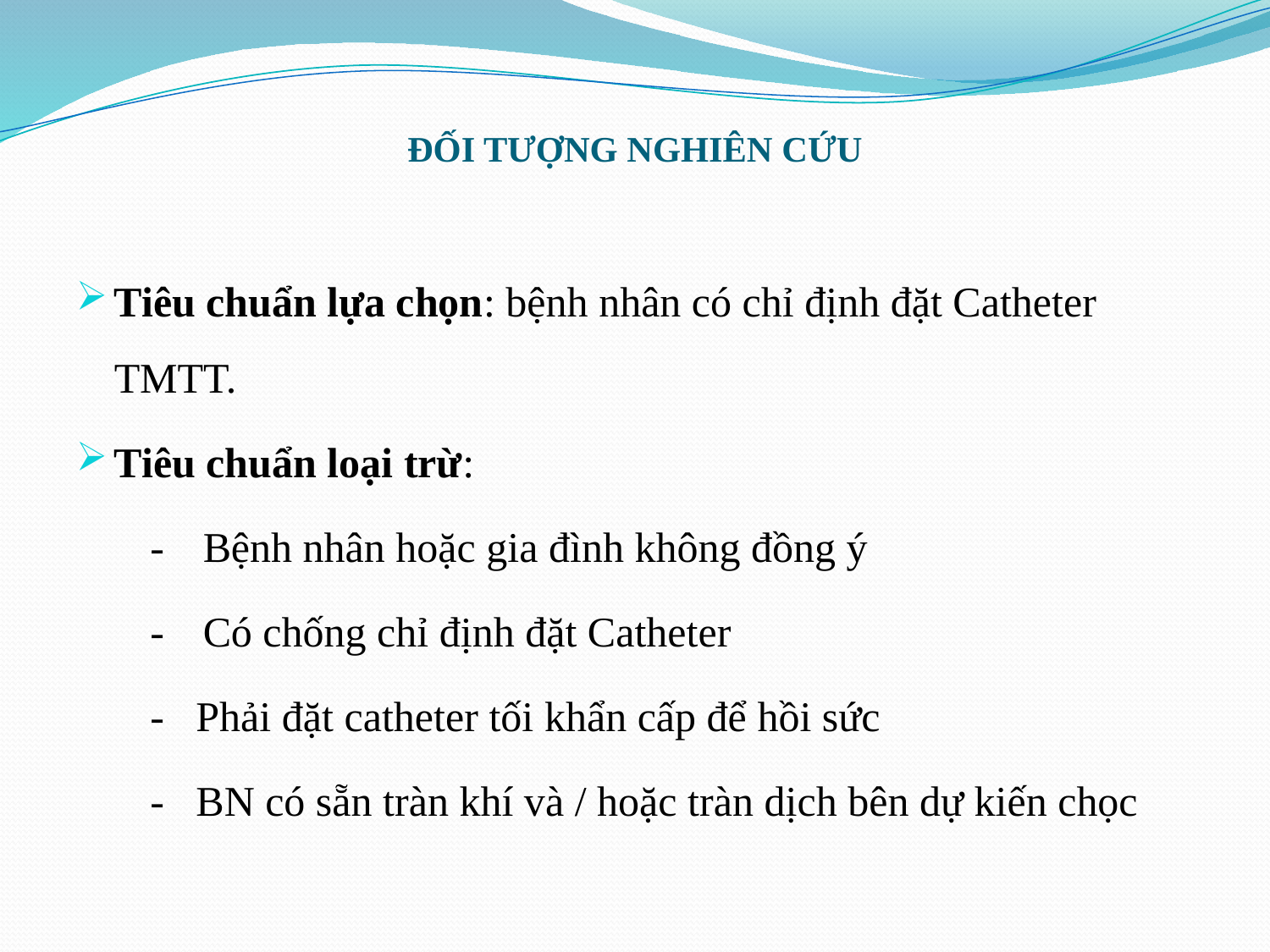

# ĐỐI TƯỢNG NGHIÊN CỨU
Tiêu chuẩn lựa chọn: bệnh nhân có chỉ định đặt Catheter TMTT.
Tiêu chuẩn loại trừ:
       -	Bệnh nhân hoặc gia đình không đồng ý
       -	Có chống chỉ định đặt Catheter
       -   Phải đặt catheter tối khẩn cấp để hồi sức
       -   BN có sẵn tràn khí và / hoặc tràn dịch bên dự kiến chọc